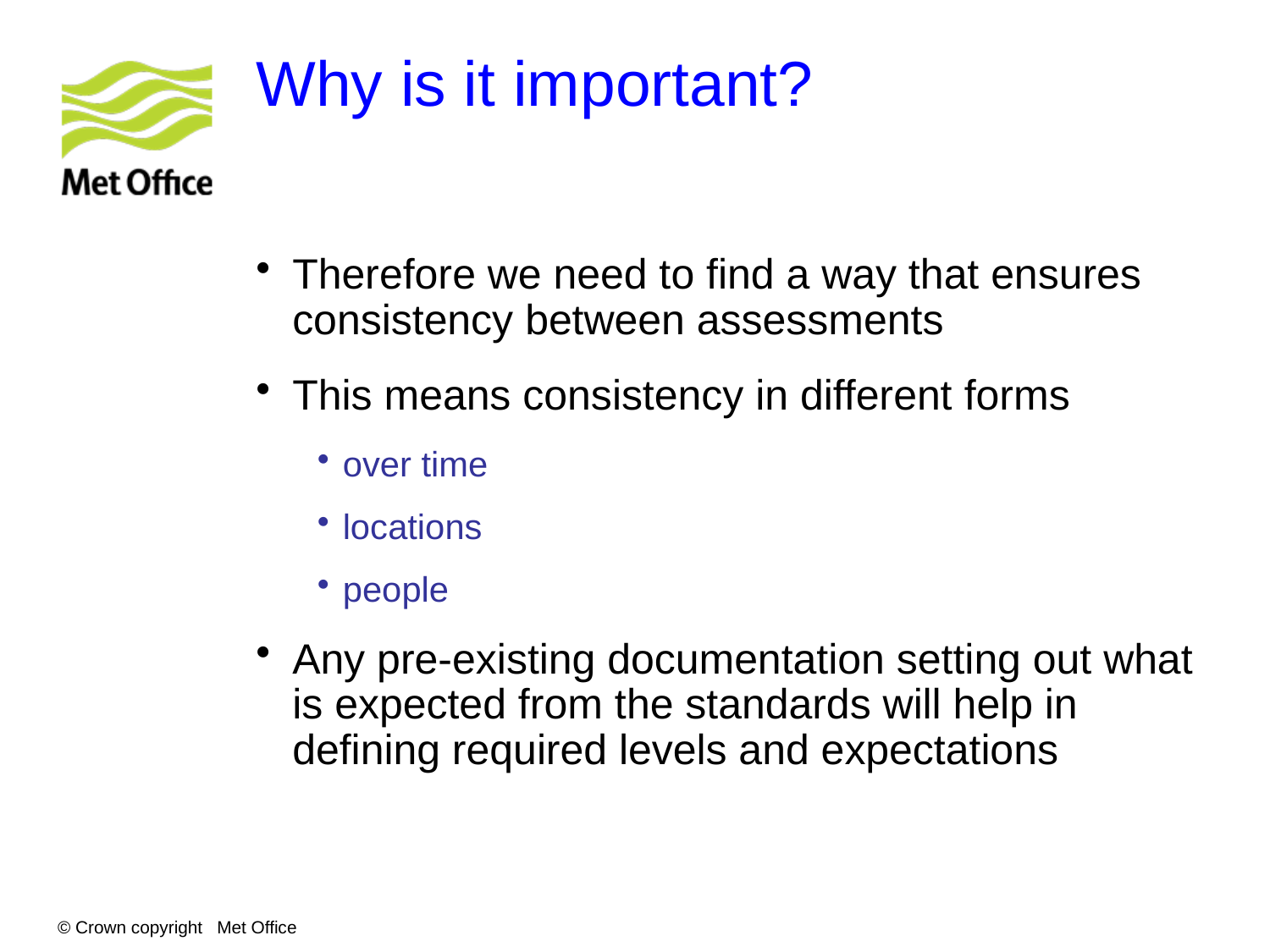

# Why is it important?
Therefore we need to find a way that ensures consistency between assessments
This means consistency in different forms
over time
locations
people
Any pre-existing documentation setting out what is expected from the standards will help in defining required levels and expectations

© Crown copyright   Met Office